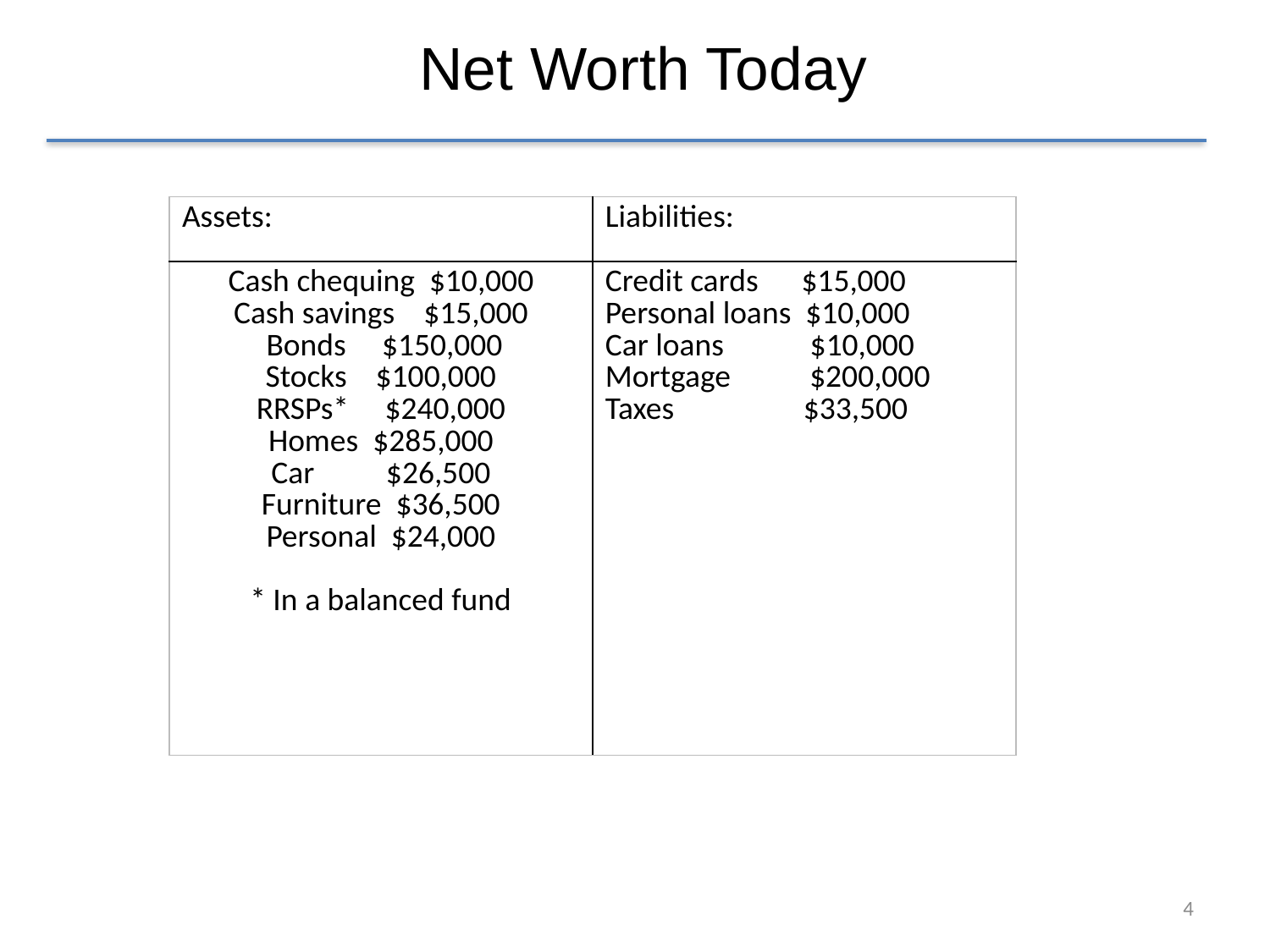

# Net Worth Today
| Assets: | Liabilities: |
| --- | --- |
| Cash chequing $10,000 Cash savings $15,000 Bonds $150,000 Stocks $100,000 RRSPs\* $240,000 Homes $285,000 Car $26,500 Furniture $36,500 Personal $24,000 \* In a balanced fund | Credit cards $15,000 Personal loans $10,000 Car loans $10,000 Mortgage $200,000 Taxes $33,500 |
4